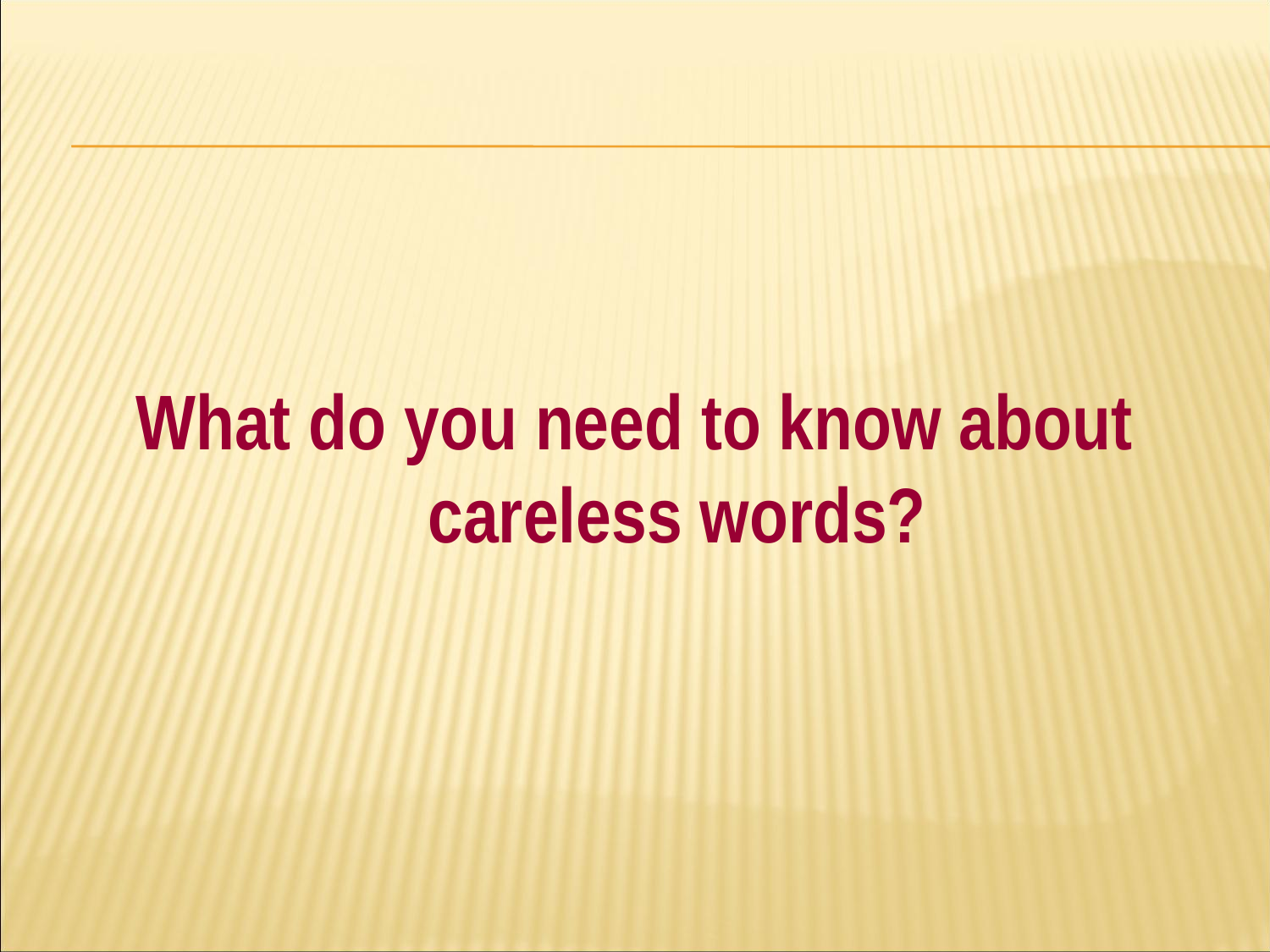

#

What do you need to know about careless words?